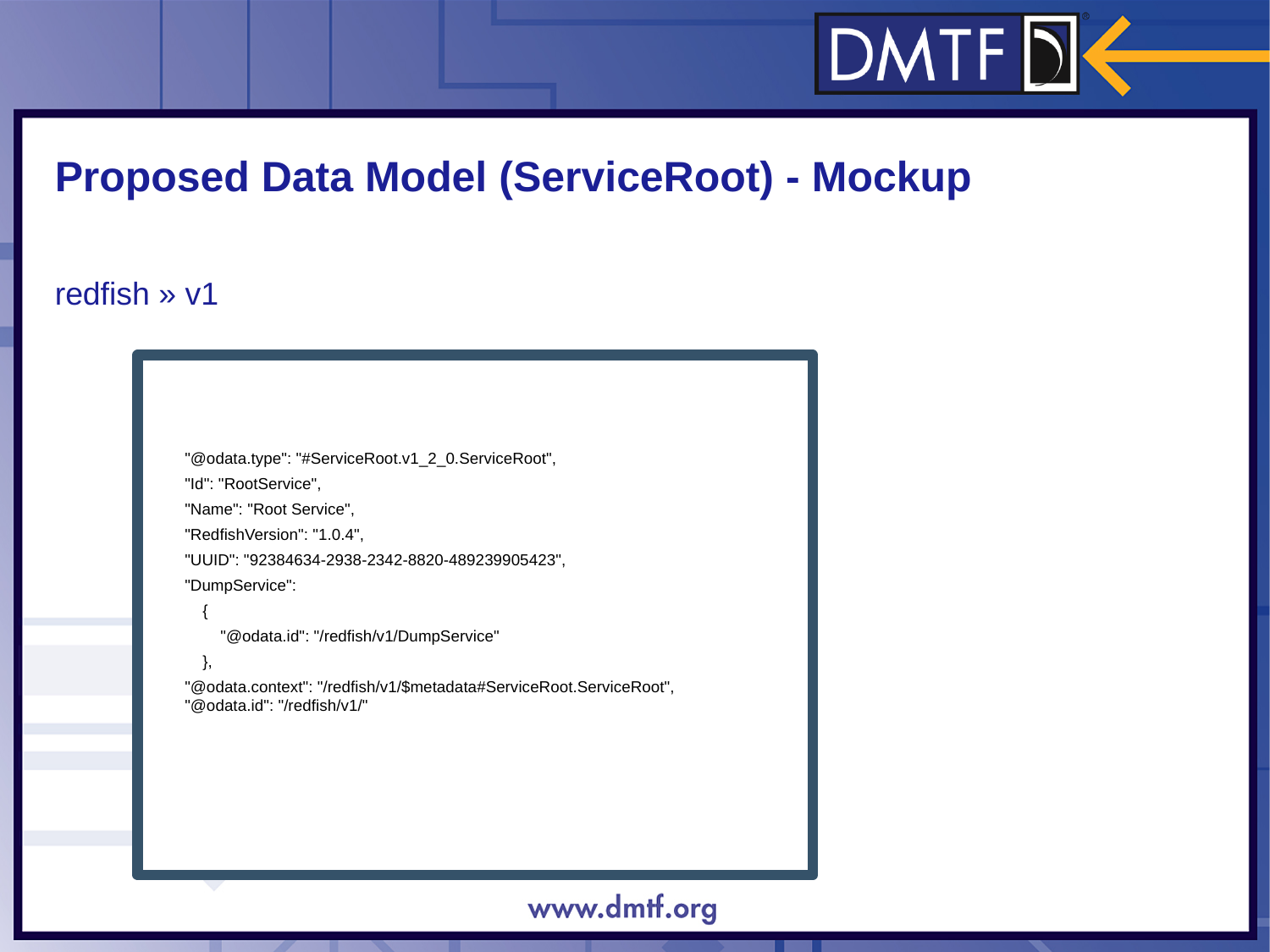

Proposed Data Model (ServiceRoot) - Mockup

redfish » v1

"@odata.type": "#ServiceRoot.v1_2_0.ServiceRoot",
"Id": "RootService",
"Name": "Root Service",
"RedfishVersion": "1.0.4",
"UUID": "92384634-2938-2342-8820-489239905423",
"DumpService":
    {
        "@odata.id": "/redfish/v1/DumpService"
    },
"@odata.context": "/redfish/v1/$metadata#ServiceRoot.ServiceRoot",
"@odata.id": "/redfish/v1/"